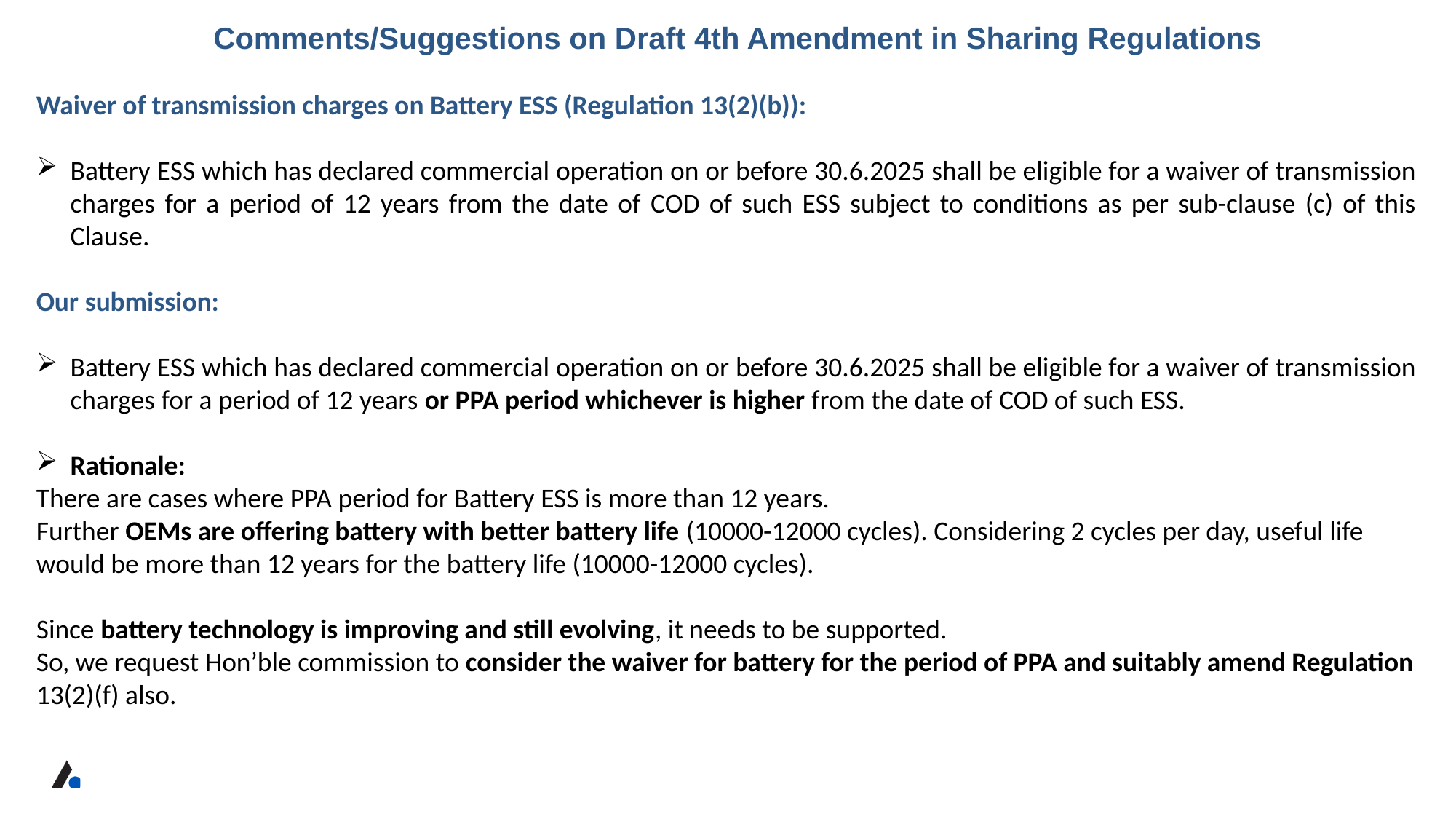

Comments/Suggestions on Draft 4th Amendment in Sharing Regulations
Waiver of transmission charges on Battery ESS (Regulation 13(2)(b)):

Battery ESS which has declared commercial operation on or before 30.6.2025 shall be eligible for a waiver of transmission charges for a period of 12 years from the date of COD of such ESS subject to conditions as per sub-clause (c) of this Clause.

Our submission:

Battery ESS which has declared commercial operation on or before 30.6.2025 shall be eligible for a waiver of transmission charges for a period of 12 years or PPA period whichever is higher from the date of COD of such ESS.

Rationale:
There are cases where PPA period for Battery ESS is more than 12 years.
Further OEMs are offering battery with better battery life (10000-12000 cycles). Considering 2 cycles per day, useful life would be more than 12 years for the battery life (10000-12000 cycles).

Since battery technology is improving and still evolving, it needs to be supported.
So, we request Hon’ble commission to consider the waiver for battery for the period of PPA and suitably amend Regulation 13(2)(f) also.